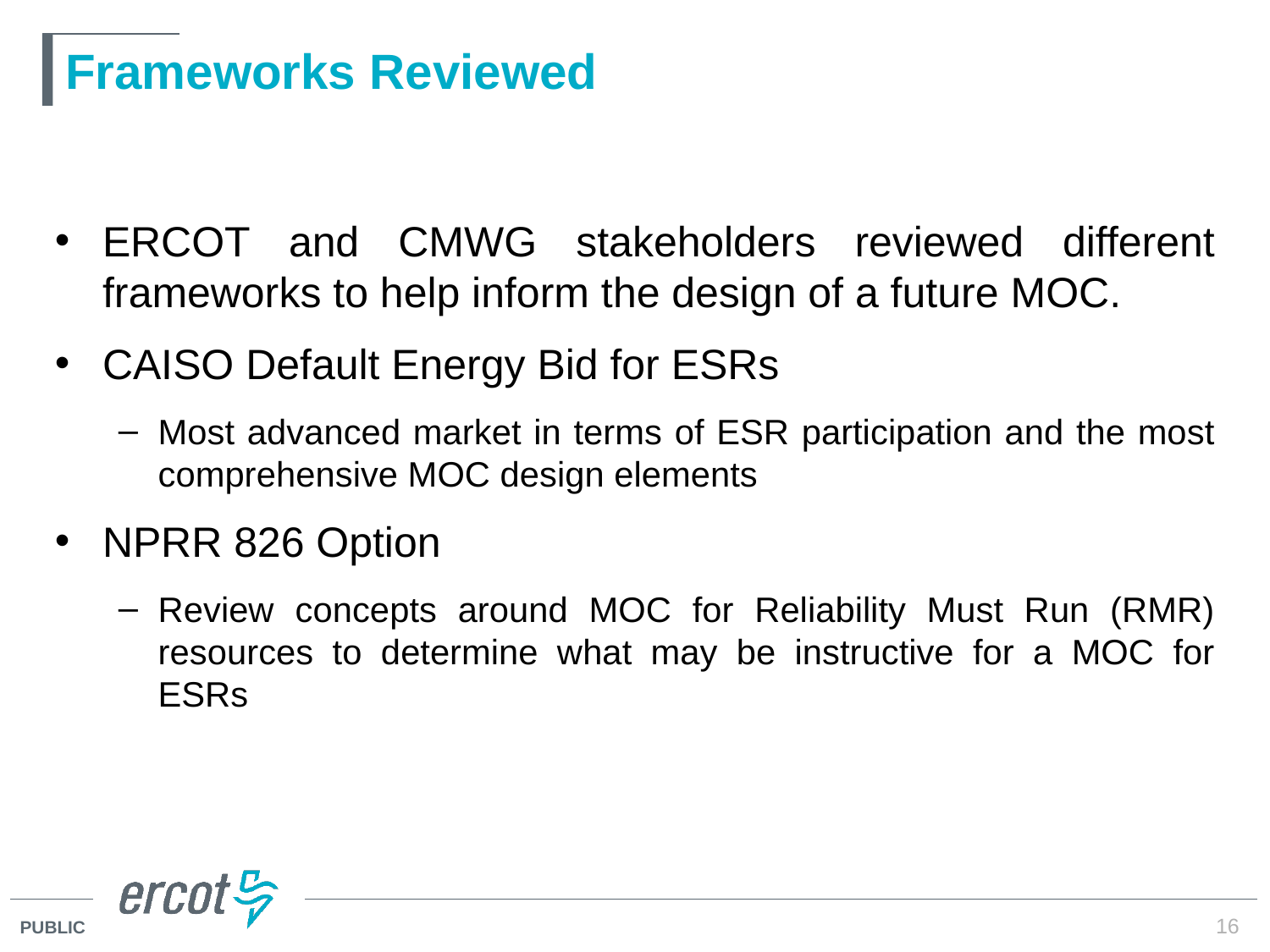

# Frameworks Reviewed
ERCOT and CMWG stakeholders reviewed different frameworks to help inform the design of a future MOC.
CAISO Default Energy Bid for ESRs
Most advanced market in terms of ESR participation and the most comprehensive MOC design elements
NPRR 826 Option
Review concepts around MOC for Reliability Must Run (RMR) resources to determine what may be instructive for a MOC for ESRs

16